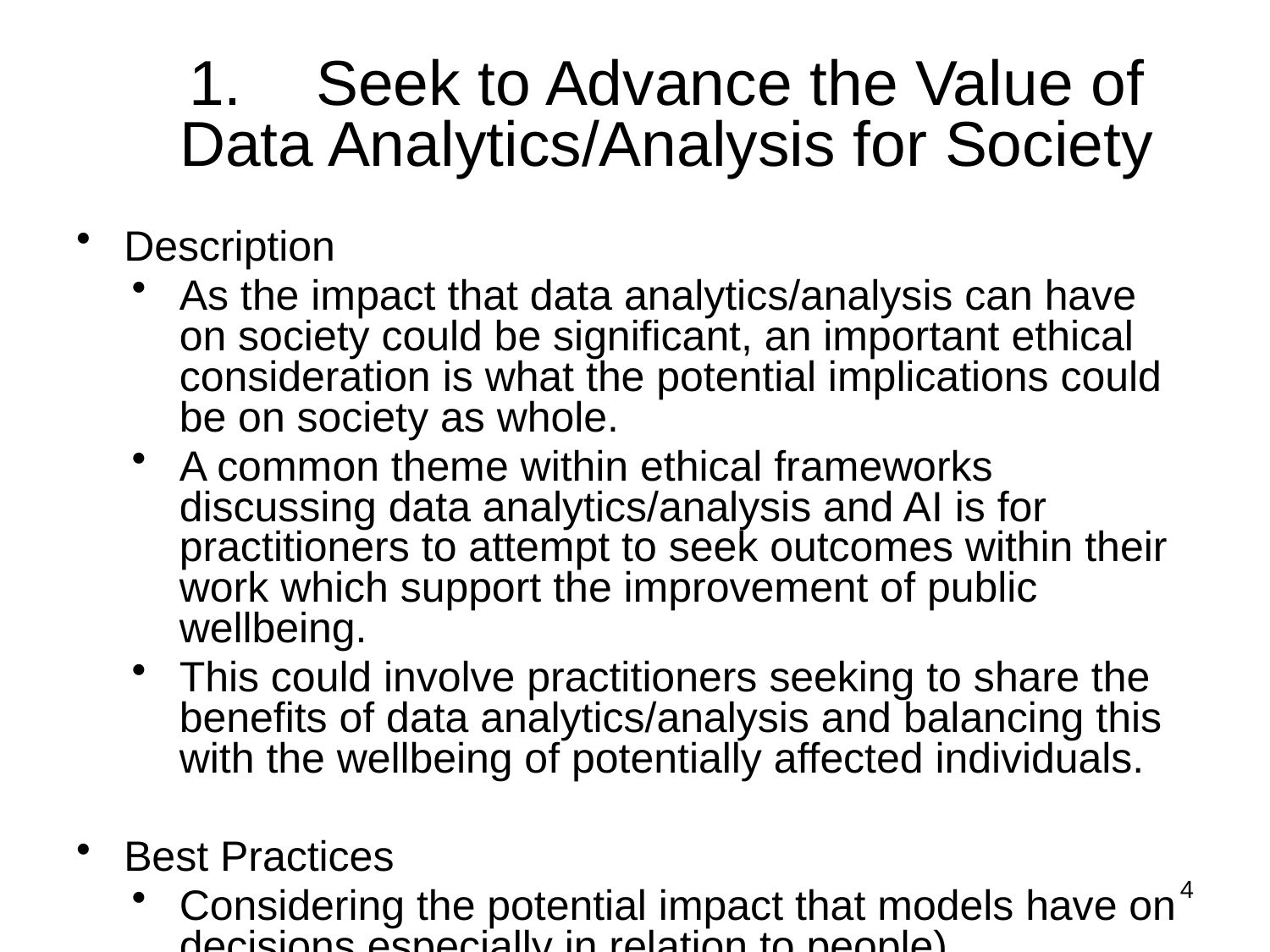

# 1.	Seek to Advance the Value of Data Analytics/Analysis for Society
Description
As the impact that data analytics/analysis can have on society could be significant, an important ethical consideration is what the potential implications could be on society as whole.
A common theme within ethical frameworks discussing data analytics/analysis and AI is for practitioners to attempt to seek outcomes within their work which support the improvement of public wellbeing.
This could involve practitioners seeking to share the benefits of data analytics/analysis and balancing this with the wellbeing of potentially affected individuals.

Best Practices
Considering the potential impact that models have on decisions especially in relation to people).
Seeking to act in the public interest.
4